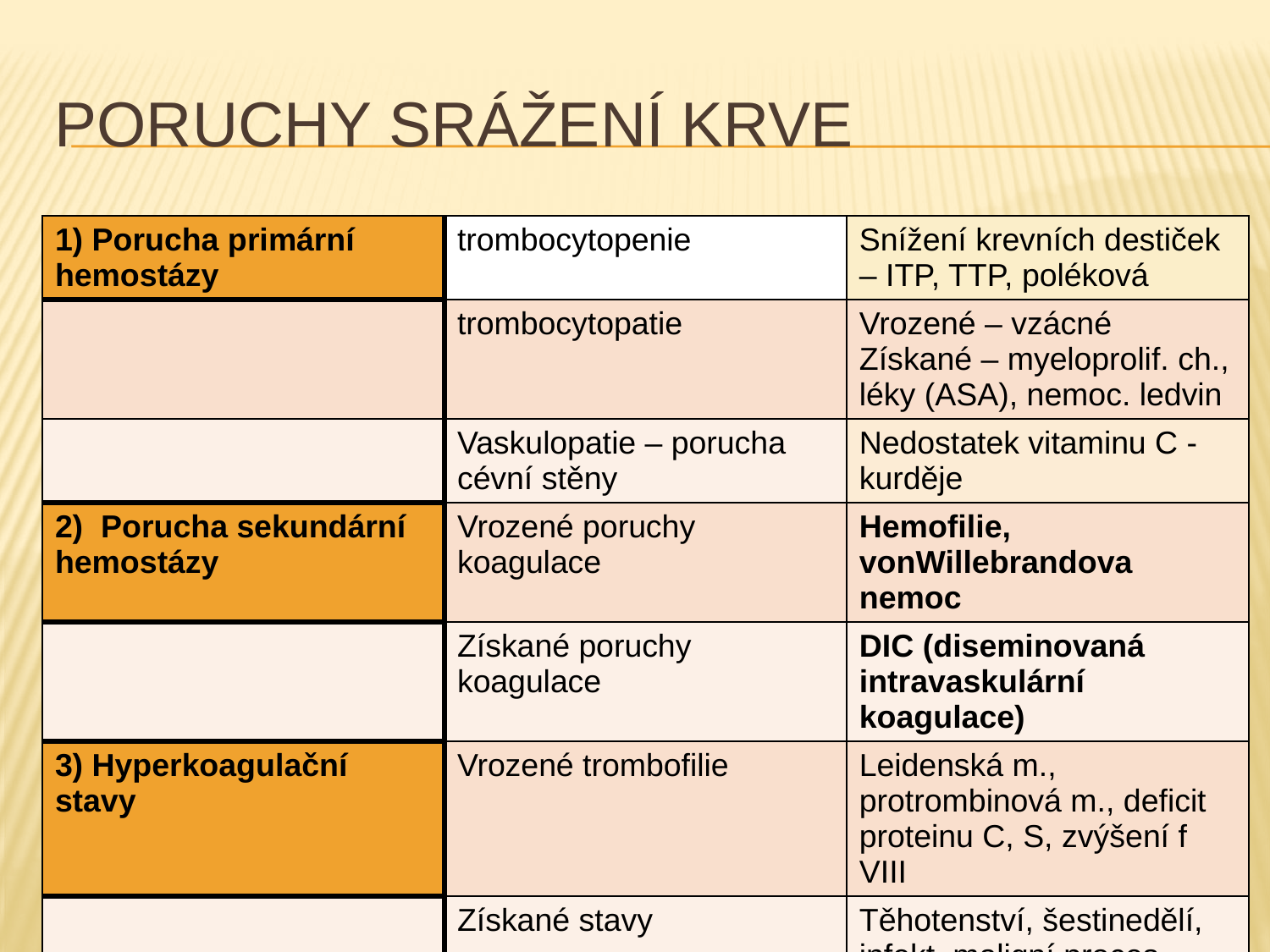

# Poruchy srážení krve
| 1) Porucha primární hemostázy | trombocytopenie | Snížení krevních destiček – ITP, TTP, poléková |
| --- | --- | --- |
|  | trombocytopatie | Vrozené – vzácné Získané – myeloprolif. ch., léky (ASA), nemoc. ledvin |
|  | Vaskulopatie – porucha cévní stěny | Nedostatek vitaminu C - kurděje |
| 2) Porucha sekundární hemostázy | Vrozené poruchy koagulace | Hemofilie, vonWillebrandova nemoc |
|  | Získané poruchy koagulace | DIC (diseminovaná intravaskulární koagulace) |
| 3) Hyperkoagulační stavy | Vrozené trombofilie | Leidenská m., protrombinová m., deficit proteinu C, S, zvýšení f VIII |
|  | Získané stavy | Těhotenství, šestinedělí, infekt, maligní proces |